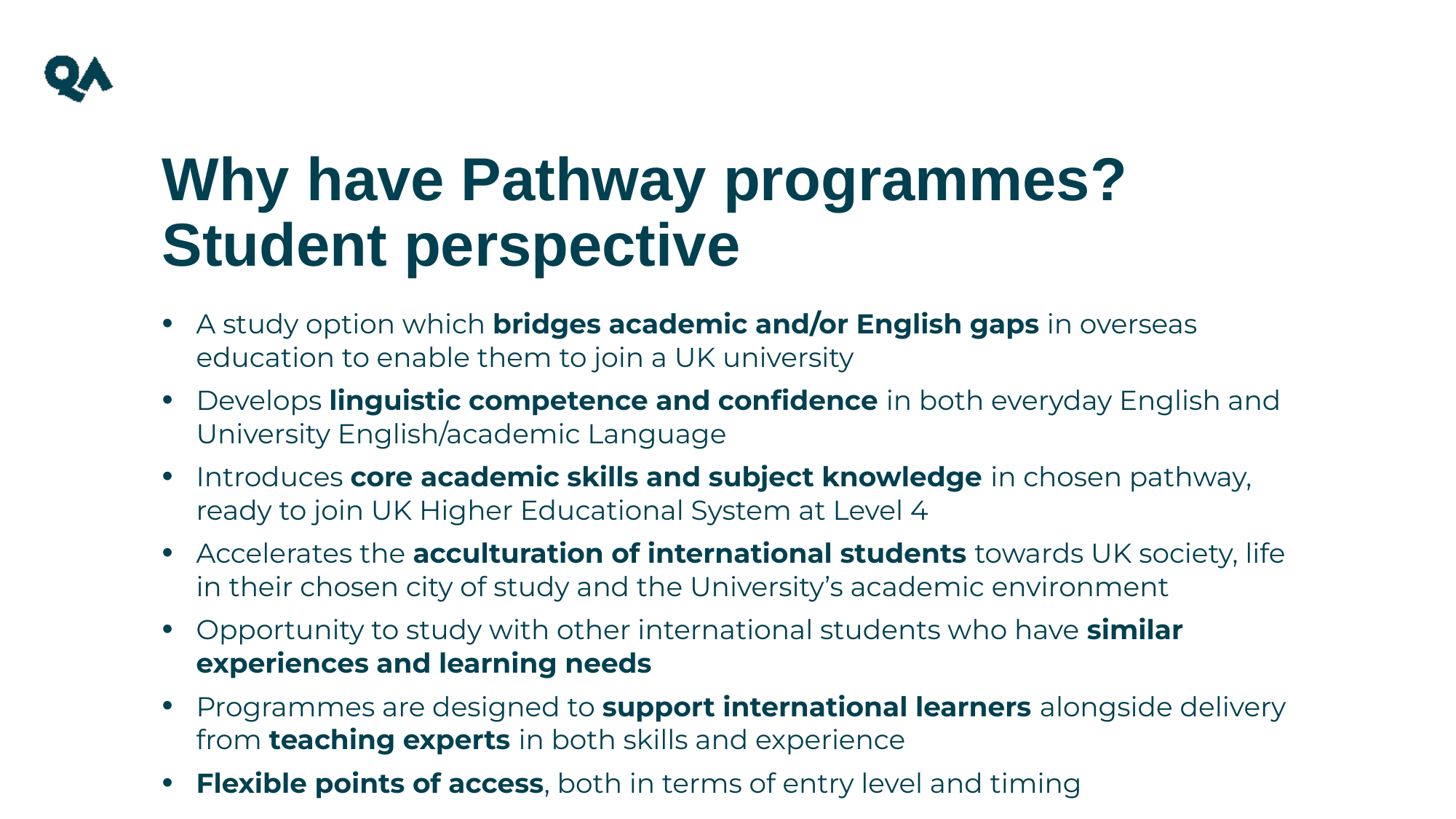

Why have Pathway programmes?
Student perspective
A study option which bridges academic and/or English gaps in overseas education to enable them to join a UK university
Develops linguistic competence and confidence in both everyday English and University English/academic Language
Introduces core academic skills and subject knowledge in chosen pathway, ready to join UK Higher Educational System at Level 4
Accelerates the acculturation of international students towards UK society, life in their chosen city of study and the University’s academic environment
Opportunity to study with other international students who have similar experiences and learning needs
Programmes are designed to support international learners alongside delivery from teaching experts in both skills and experience
Flexible points of access, both in terms of entry level and timing